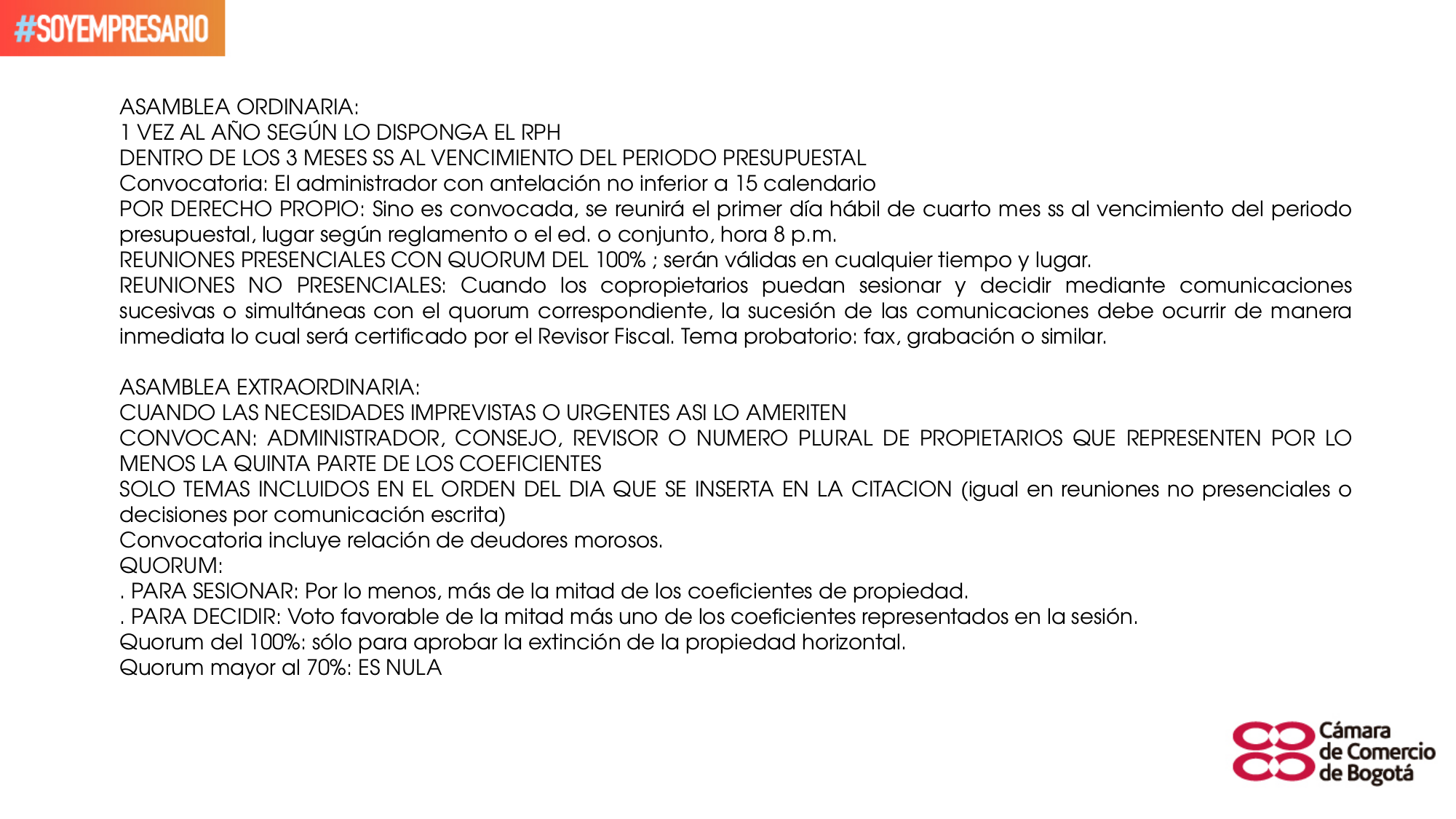

ASAMBLEA ORDINARIA:
1 VEZ AL AÑO SEGÚN LO DISPONGA EL RPH
DENTRO DE LOS 3 MESES SS AL VENCIMIENTO DEL PERIODO PRESUPUESTAL
Convocatoria: El administrador con antelación no inferior a 15 calendario
POR DERECHO PROPIO: Sino es convocada, se reunirá el primer día hábil de cuarto mes ss al vencimiento del periodo presupuestal, lugar según reglamento o el ed. o conjunto, hora 8 p.m.
REUNIONES PRESENCIALES CON QUORUM DEL 100% ; serán válidas en cualquier tiempo y lugar.
REUNIONES NO PRESENCIALES: Cuando los copropietarios puedan sesionar y decidir mediante comunicaciones sucesivas o simultáneas con el quorum correspondiente, la sucesión de las comunicaciones debe ocurrir de manera inmediata lo cual será certificado por el Revisor Fiscal. Tema probatorio: fax, grabación o similar.

ASAMBLEA EXTRAORDINARIA:
CUANDO LAS NECESIDADES IMPREVISTAS O URGENTES ASI LO AMERITEN
CONVOCAN: ADMINISTRADOR, CONSEJO, REVISOR O NUMERO PLURAL DE PROPIETARIOS QUE REPRESENTEN POR LO MENOS LA QUINTA PARTE DE LOS COEFICIENTES
SOLO TEMAS INCLUIDOS EN EL ORDEN DEL DIA QUE SE INSERTA EN LA CITACION (igual en reuniones no presenciales o decisiones por comunicación escrita)
Convocatoria incluye relación de deudores morosos.
QUORUM:
. PARA SESIONAR: Por lo menos, más de la mitad de los coeficientes de propiedad.
. PARA DECIDIR: Voto favorable de la mitad más uno de los coeficientes representados en la sesión.
Quorum del 100%: sólo para aprobar la extinción de la propiedad horizontal.
Quorum mayor al 70%: ES NULA